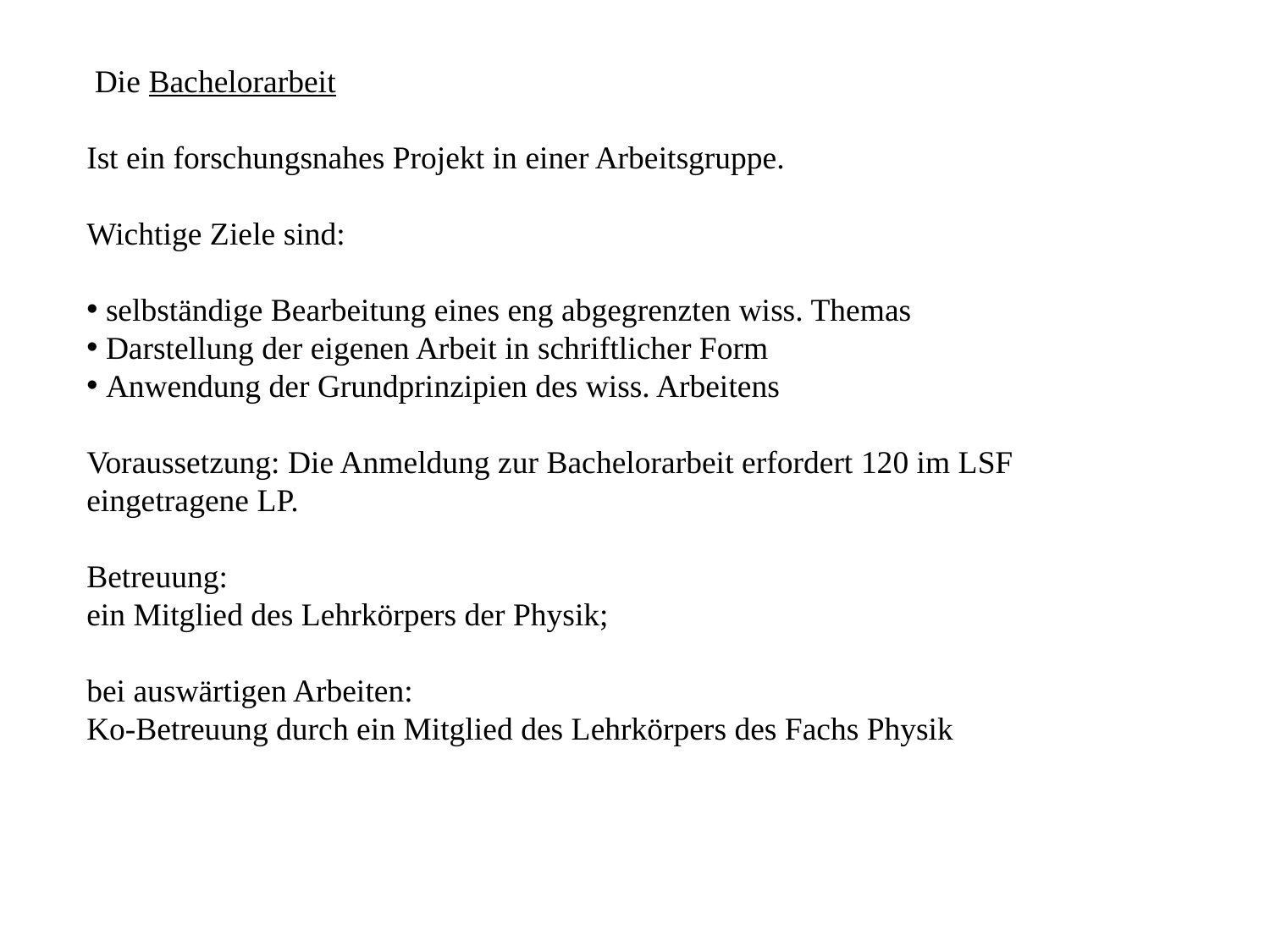

Die Bachelorarbeit

Ist ein forschungsnahes Projekt in einer Arbeitsgruppe.

Wichtige Ziele sind:

 selbständige Bearbeitung eines eng abgegrenzten wiss. Themas
 Darstellung der eigenen Arbeit in schriftlicher Form
 Anwendung der Grundprinzipien des wiss. Arbeitens

Voraussetzung: Die Anmeldung zur Bachelorarbeit erfordert 120 im LSF eingetragene LP.

Betreuung:
ein Mitglied des Lehrkörpers der Physik;

bei auswärtigen Arbeiten:
Ko-Betreuung durch ein Mitglied des Lehrkörpers des Fachs Physik